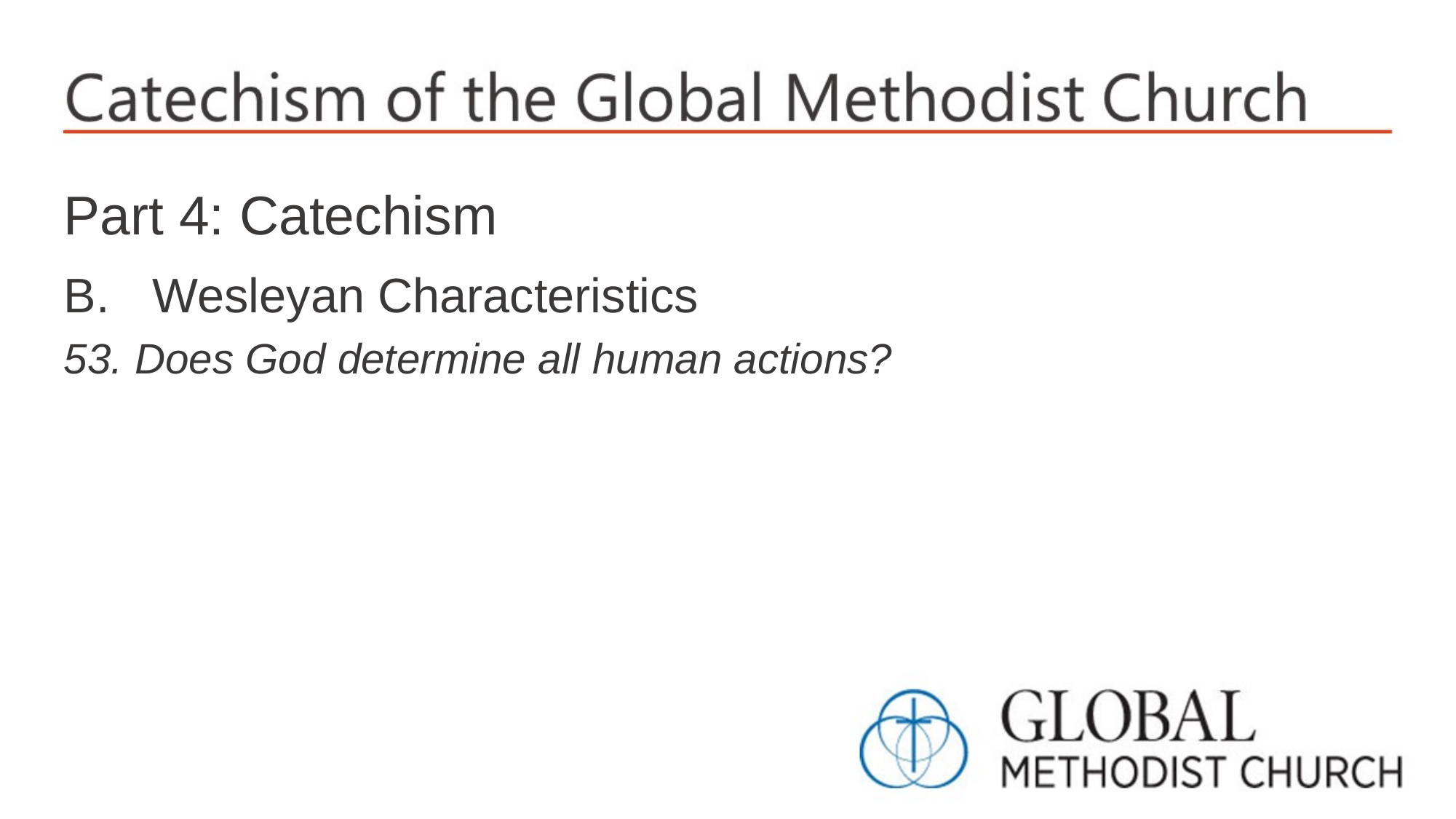

Part 4: Catechism
Wesleyan Characteristics
53. Does God determine all human actions?